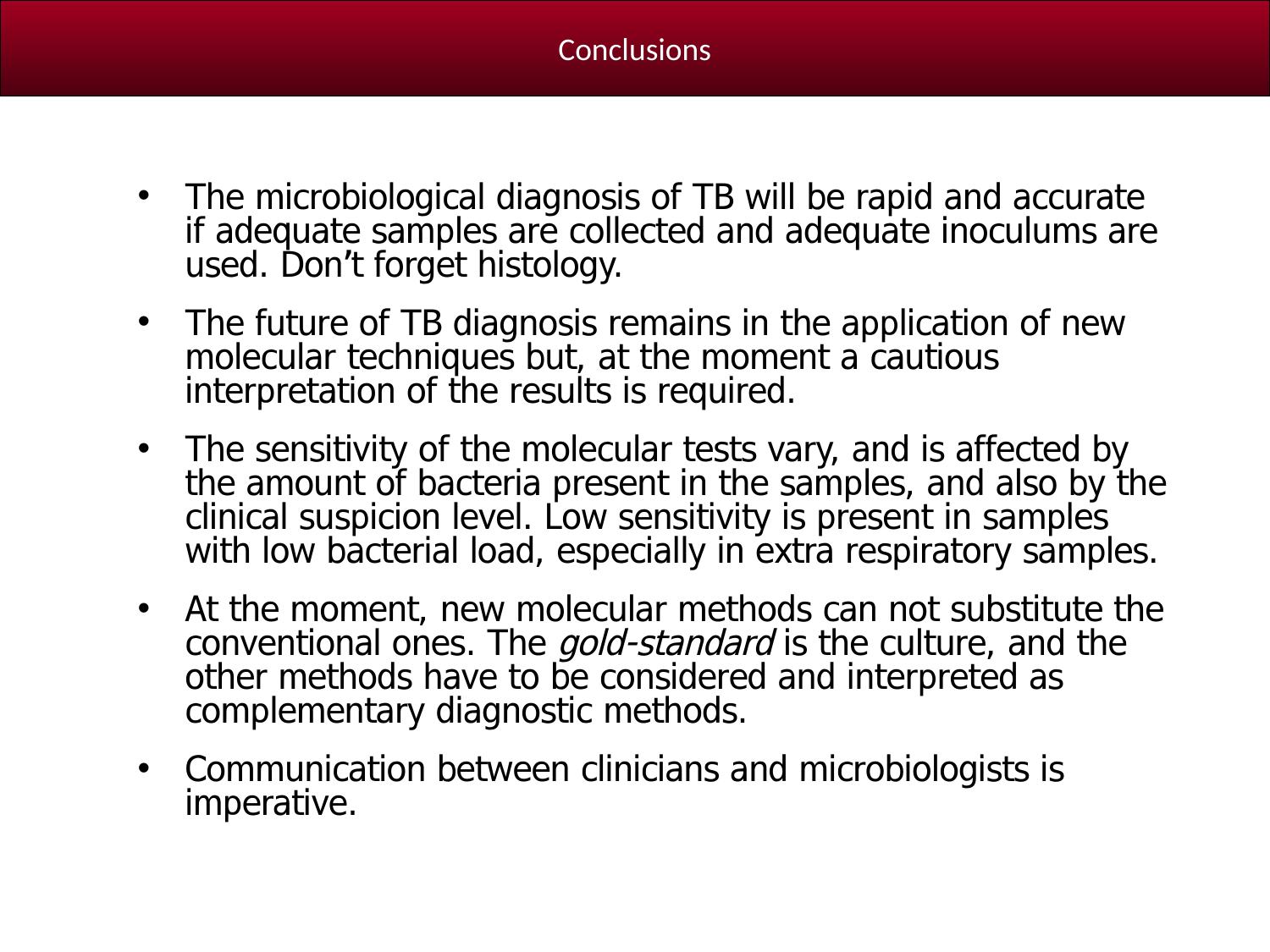

Conclusions
The microbiological diagnosis of TB will be rapid and accurate if adequate samples are collected and adequate inoculums are used. Don’t forget histology.
The future of TB diagnosis remains in the application of new molecular techniques but, at the moment a cautious interpretation of the results is required.
The sensitivity of the molecular tests vary, and is affected by the amount of bacteria present in the samples, and also by the clinical suspicion level. Low sensitivity is present in samples with low bacterial load, especially in extra respiratory samples.
At the moment, new molecular methods can not substitute the conventional ones. The gold-standard is the culture, and the other methods have to be considered and interpreted as complementary diagnostic methods.
Communication between clinicians and microbiologists is imperative.